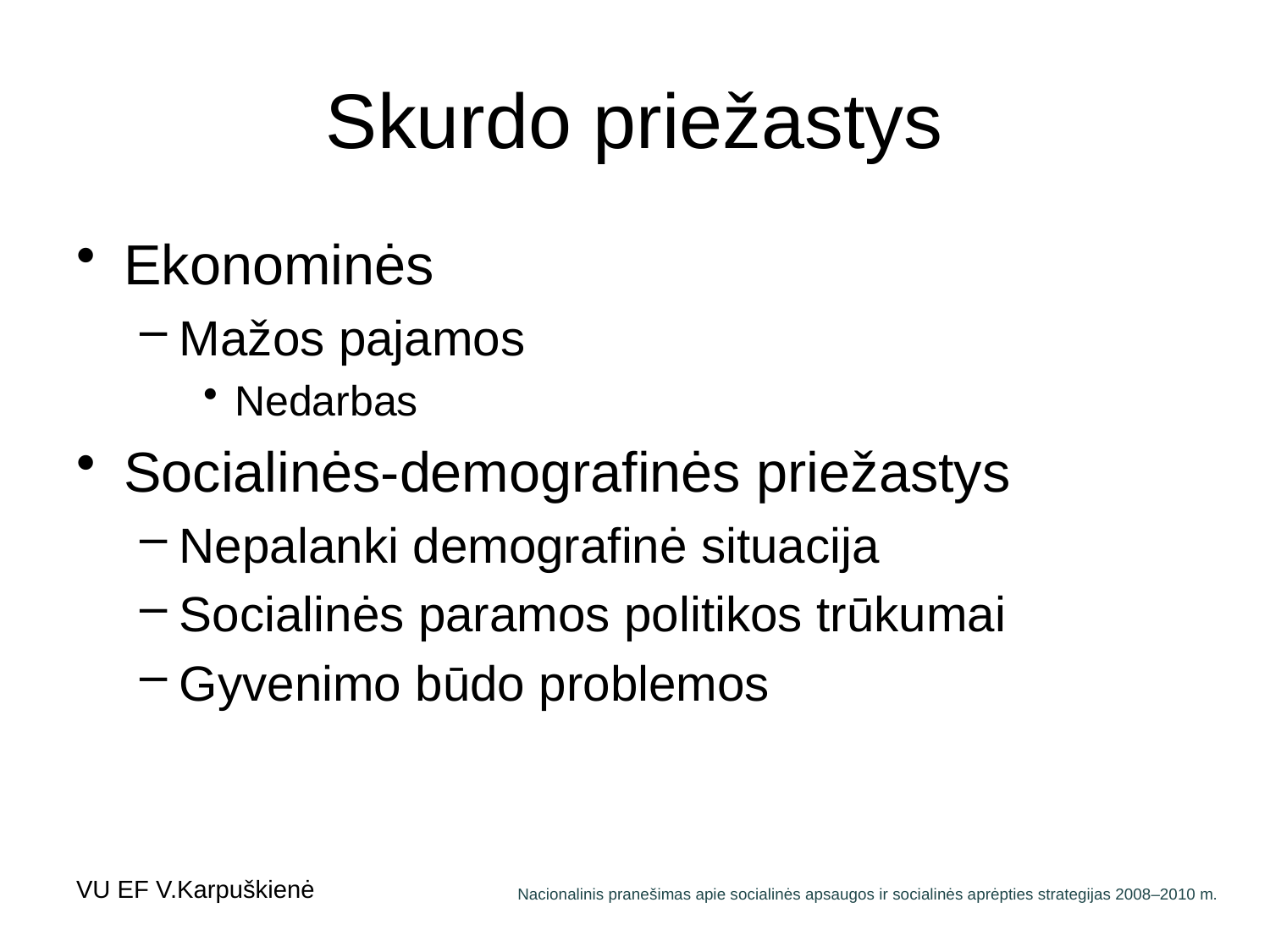

# Skurdo priežastys
Ekonominės
Mažos pajamos
Nedarbas
Socialinės-demografinės priežastys
Nepalanki demografinė situacija
Socialinės paramos politikos trūkumai
Gyvenimo būdo problemos

VU EF V.Karpuškienė
Nacionalinis pranešimas apie socialinės apsaugos ir socialinės aprėpties strategijas 2008–2010 m.